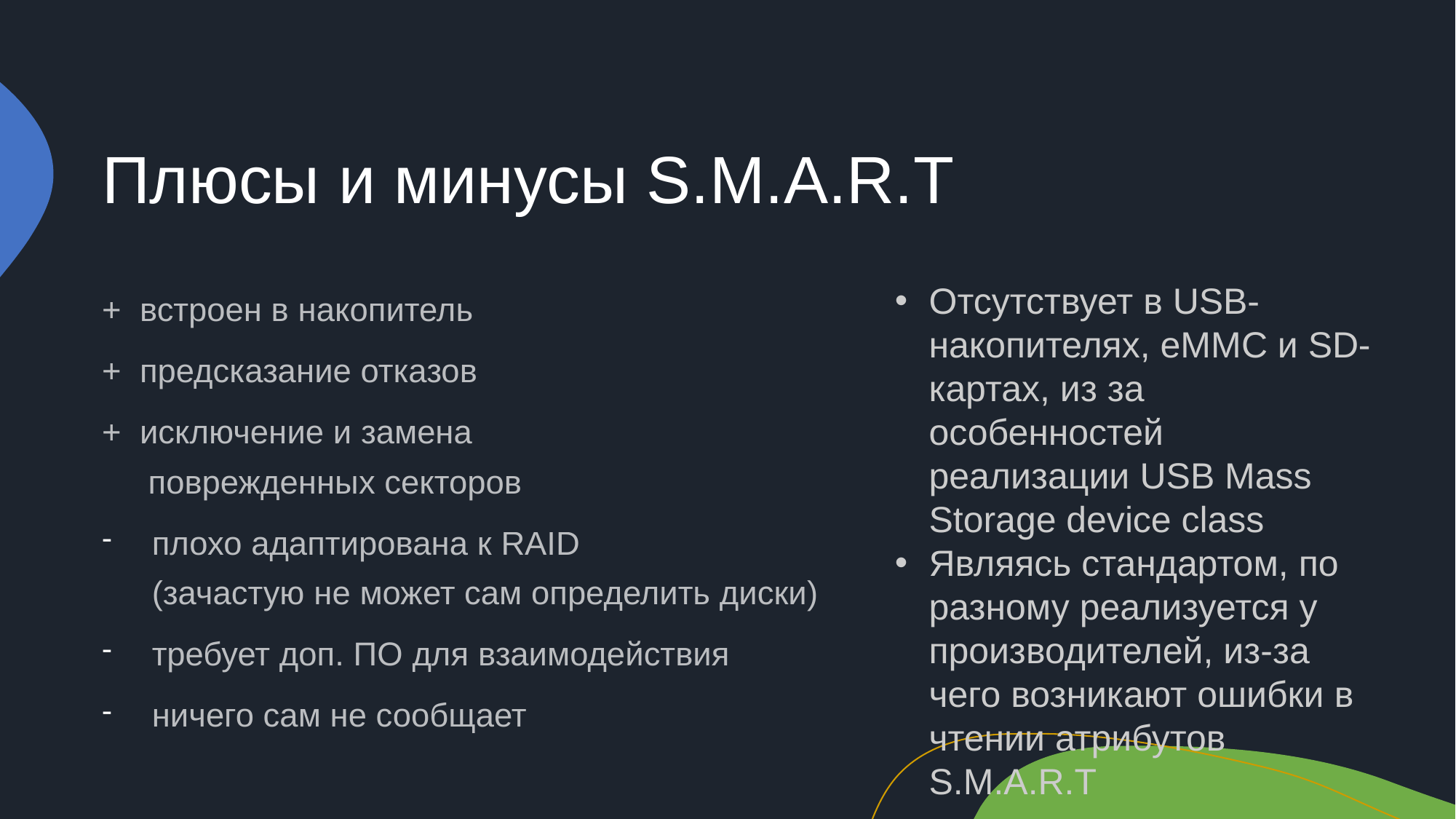

# Плюсы и минусы S.M.A.R.T
Отсутствует в USB-накопителях, eMMC и SD-картах, из за особенностей реализации USB Mass Storage device class
Являясь стандартом, по разному реализуется у производителей, из-за чего возникают ошибки в чтении атрибутов S.M.A.R.T

+  встроен в накопитель
+  предсказание отказов
+  исключение и замена
     поврежденных секторов
плохо адаптирована к RAID
(зачастую не может сам определить диски)
требует доп. ПО для взаимодействия
ничего сам не сообщает